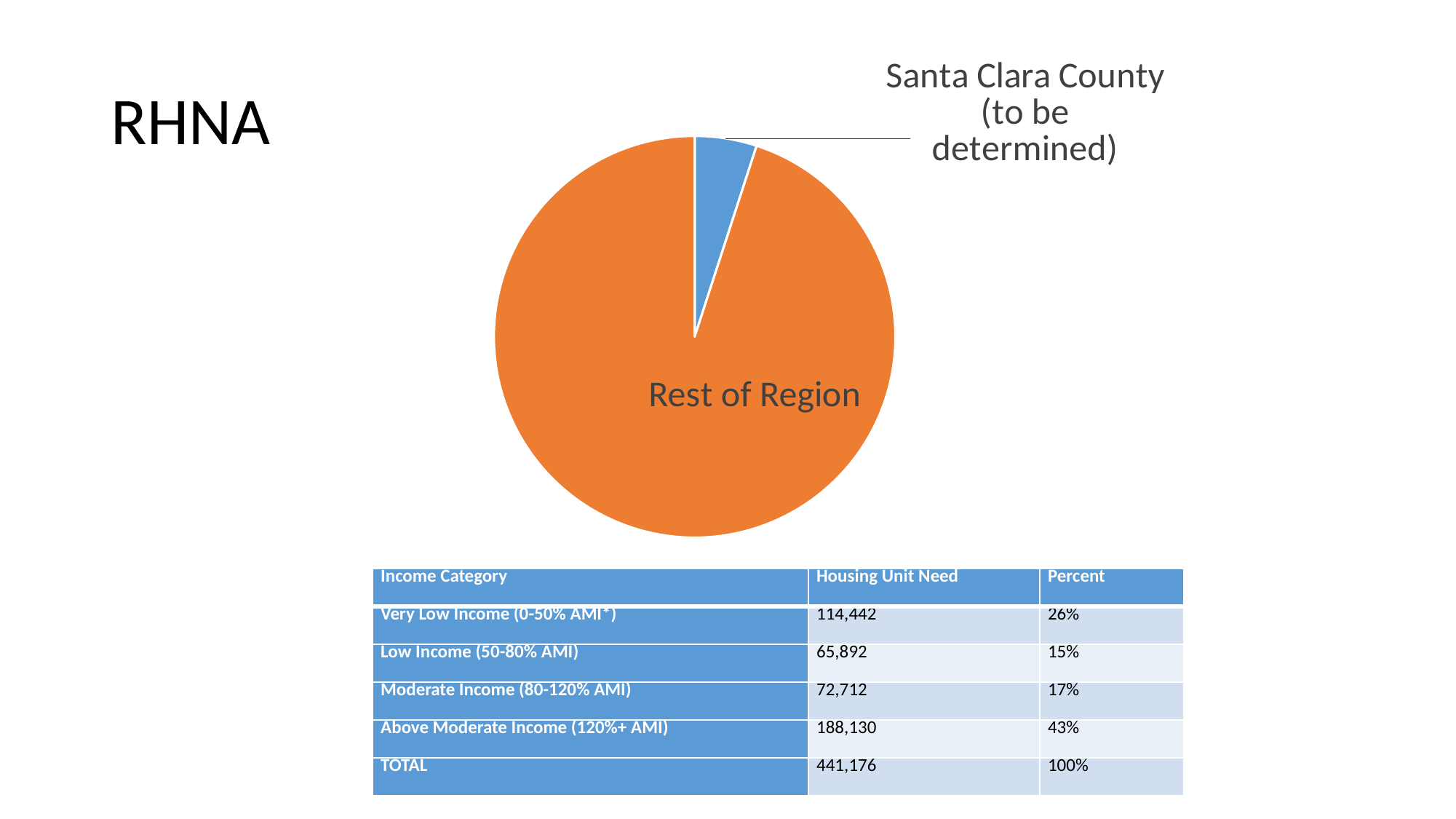

### Chart

| Category | Sales |
|---|---|
| Our share | 5.0 |
| Everyone else | 95.0 |
# RHNA
| Income Category | Housing Unit Need | Percent |
| --- | --- | --- |
| Very Low Income (0-50% AMI\*) | 114,442 | 26% |
| Low Income (50-80% AMI) | 65,892 | 15% |
| Moderate Income (80-120% AMI) | 72,712 | 17% |
| Above Moderate Income (120%+ AMI) | 188,130 | 43% |
| TOTAL | 441,176 | 100% |